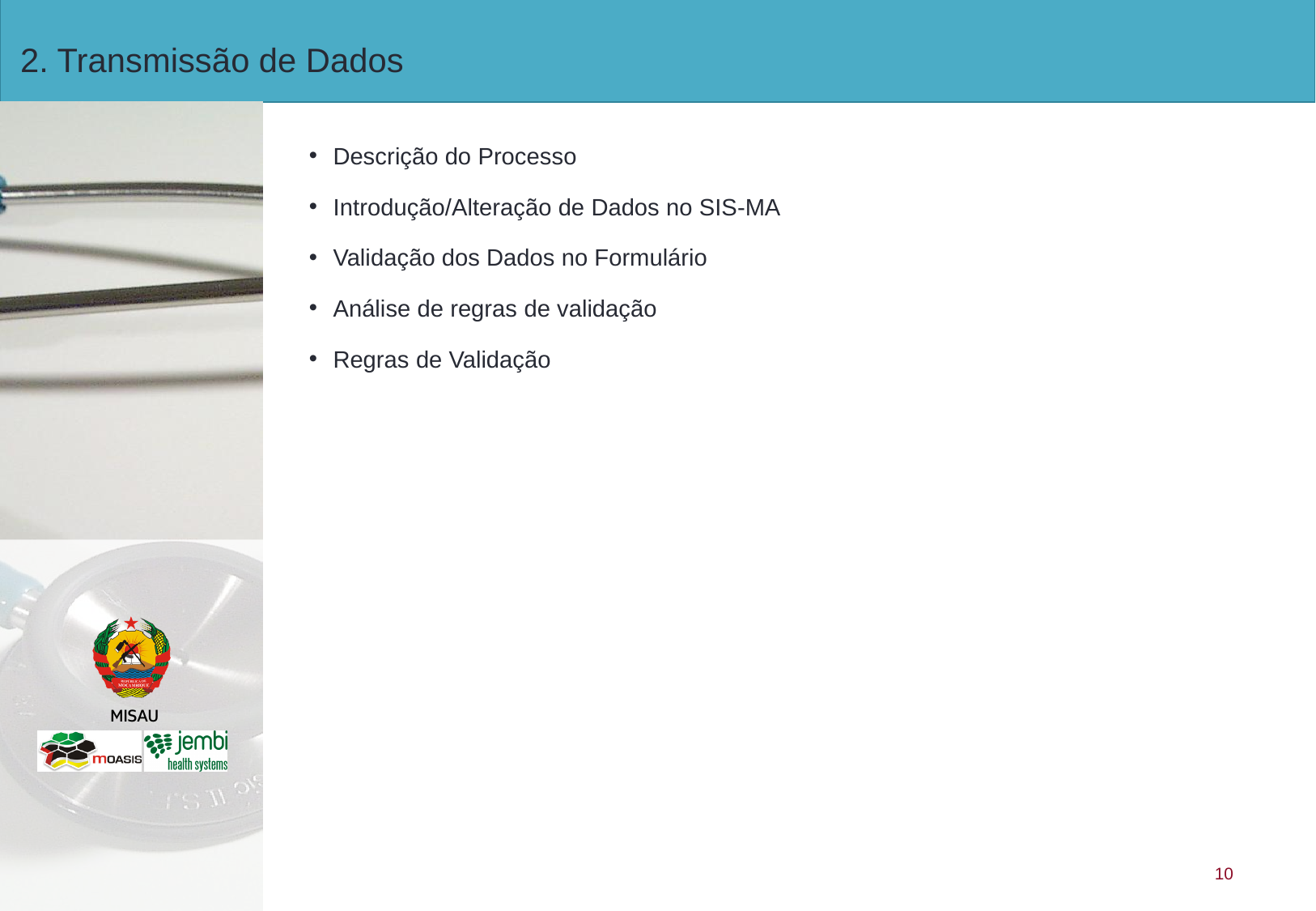

# 2. Transmissão de Dados
Descrição do Processo
Introdução/Alteração de Dados no SIS-MA
Validação dos Dados no Formulário
Análise de regras de validação
Regras de Validação